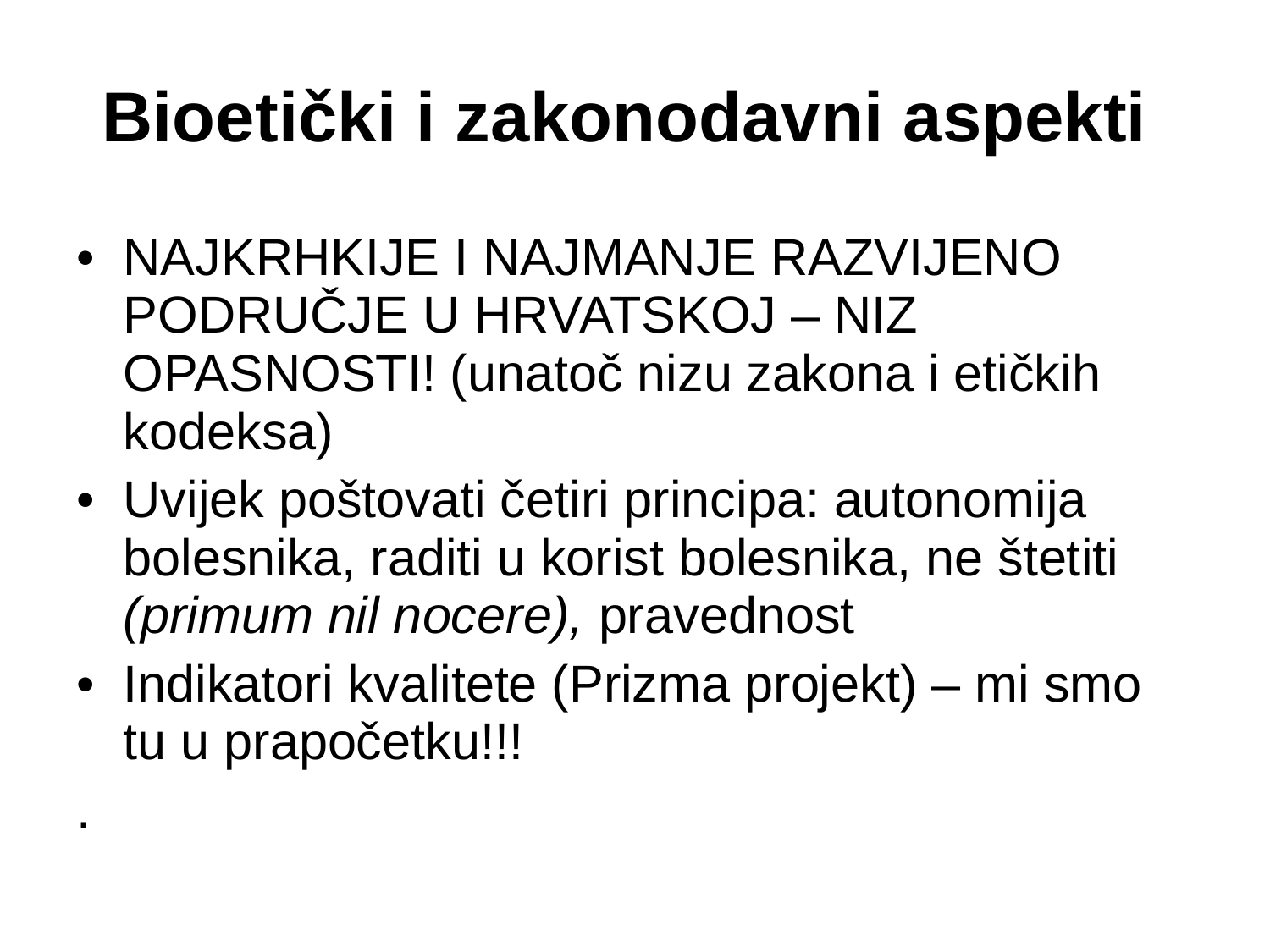

# Bioetički i zakonodavni aspekti
NAJKRHKIJE I NAJMANJE RAZVIJENO PODRUČJE U HRVATSKOJ – NIZ OPASNOSTI! (unatoč nizu zakona i etičkih kodeksa)
Uvijek poštovati četiri principa: autonomija bolesnika, raditi u korist bolesnika, ne štetiti (primum nil nocere), pravednost
Indikatori kvalitete (Prizma projekt) – mi smo tu u prapočetku!!!
.